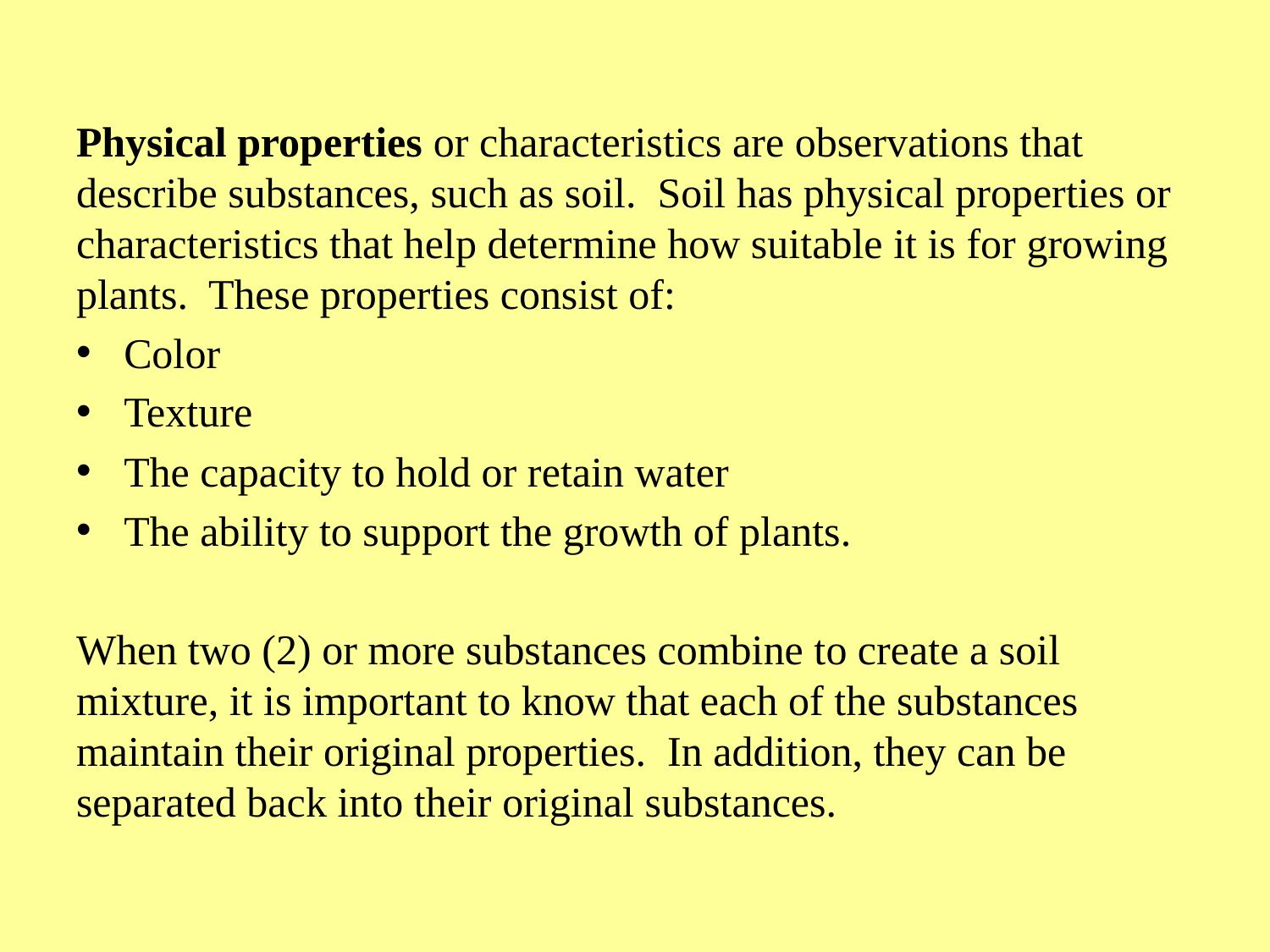

Physical properties or characteristics are observations that describe substances, such as soil.  Soil has physical properties or characteristics that help determine how suitable it is for growing plants.  These properties consist of:
Color
Texture
The capacity to hold or retain water
The ability to support the growth of plants.

When two (2) or more substances combine to create a soil mixture, it is important to know that each of the substances maintain their original properties.  In addition, they can be separated back into their original substances.